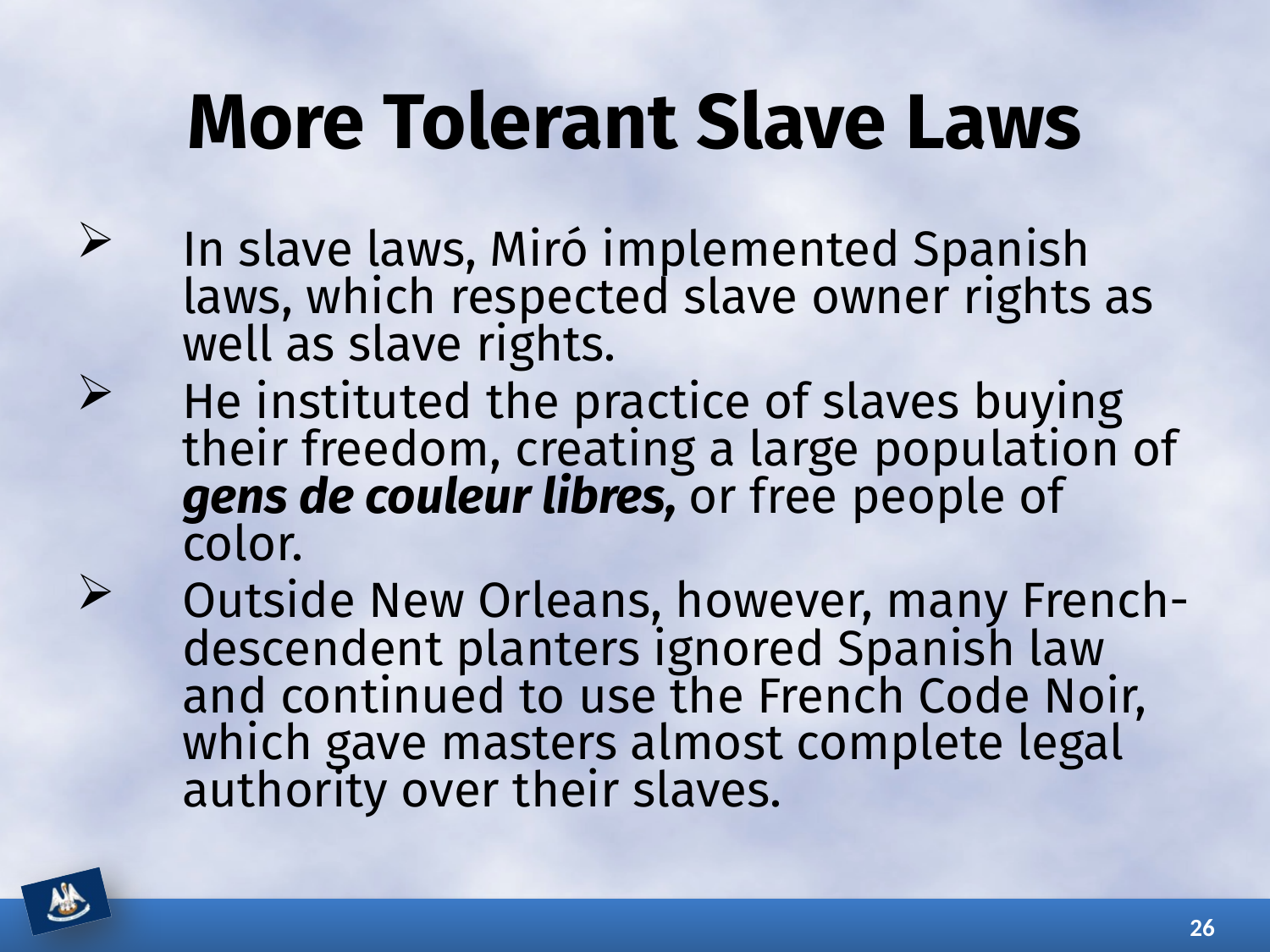

# More Tolerant Slave Laws
In slave laws, Miró implemented Spanish laws, which respected slave owner rights as well as slave rights.
He instituted the practice of slaves buying their freedom, creating a large population of gens de couleur libres, or free people of color.
Outside New Orleans, however, many French-descendent planters ignored Spanish law and continued to use the French Code Noir, which gave masters almost complete legal authority over their slaves.
26